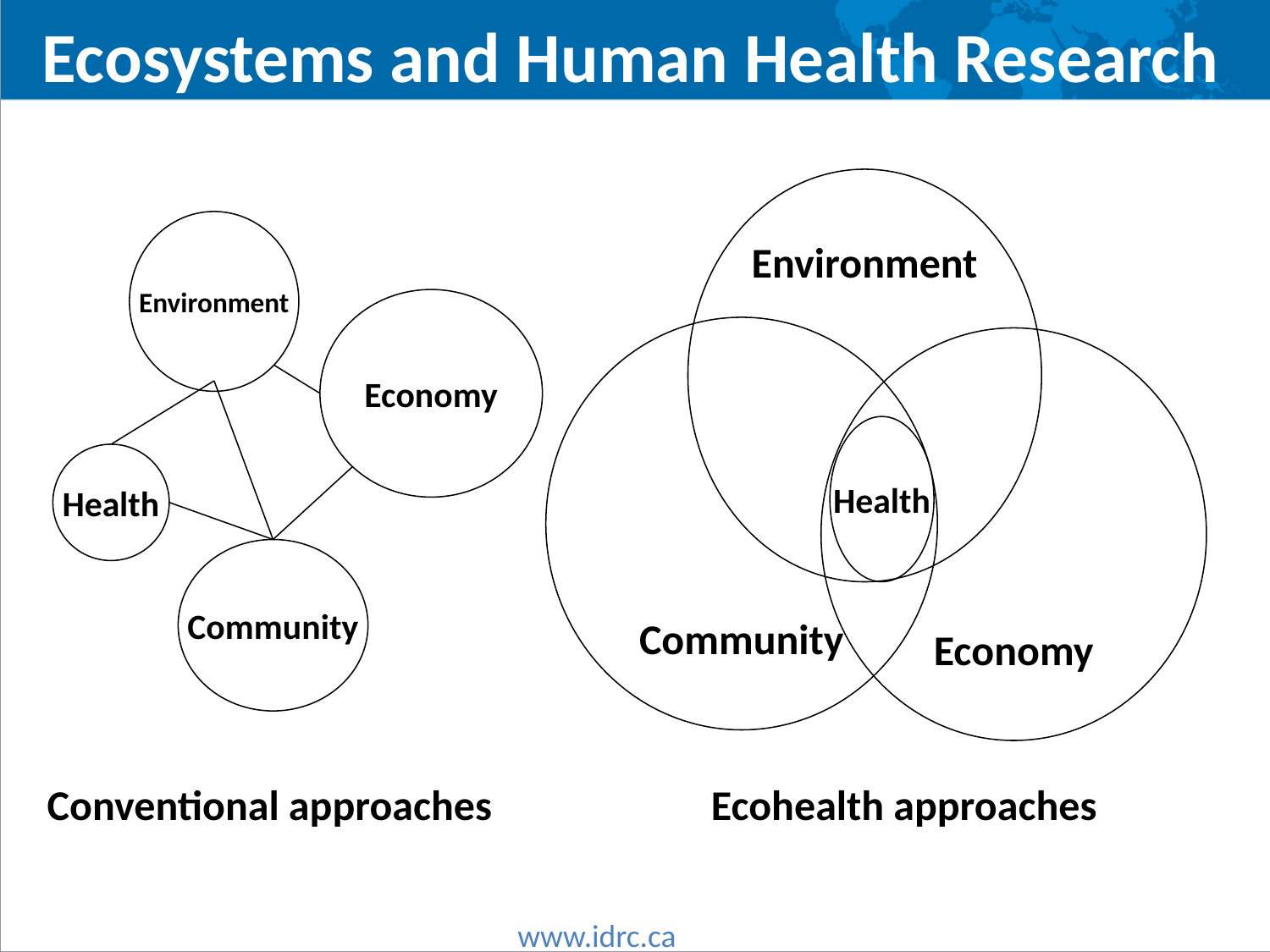

Ecosystems and Human Health Research
Environment
Environment
Economy
Community
Economy
Health
Health
Community
Conventional approaches
Ecohealth approaches
www.idrc.ca